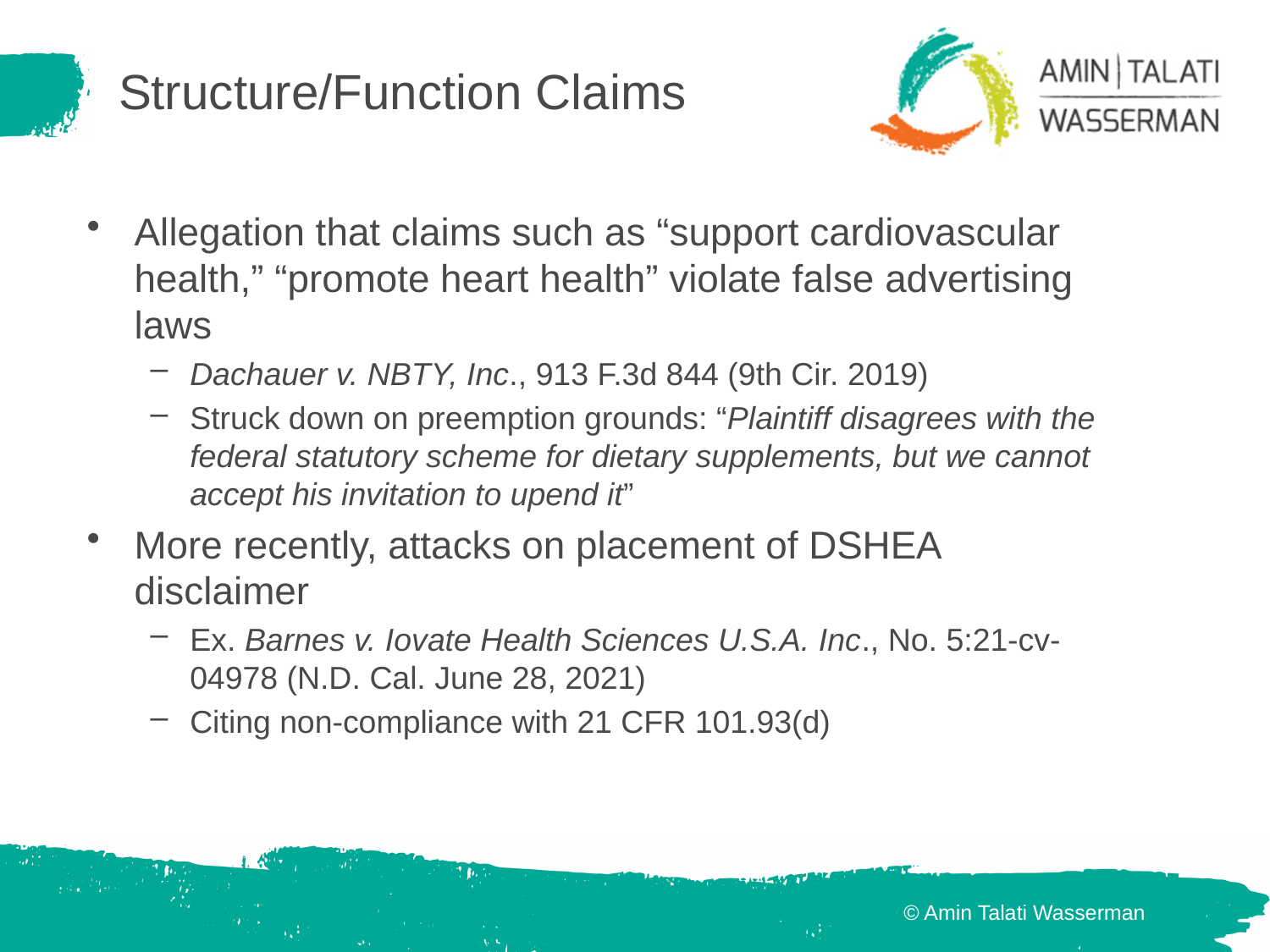

# Structure/Function Claims
Allegation that claims such as “support cardiovascular health,” “promote heart health” violate false advertising laws
Dachauer v. NBTY, Inc., 913 F.3d 844 (9th Cir. 2019)
Struck down on preemption grounds: “Plaintiff disagrees with the federal statutory scheme for dietary supplements, but we cannot accept his invitation to upend it”
More recently, attacks on placement of DSHEA disclaimer
Ex. Barnes v. Iovate Health Sciences U.S.A. Inc., No. 5:21-cv-04978 (N.D. Cal. June 28, 2021)
Citing non-compliance with 21 CFR 101.93(d)